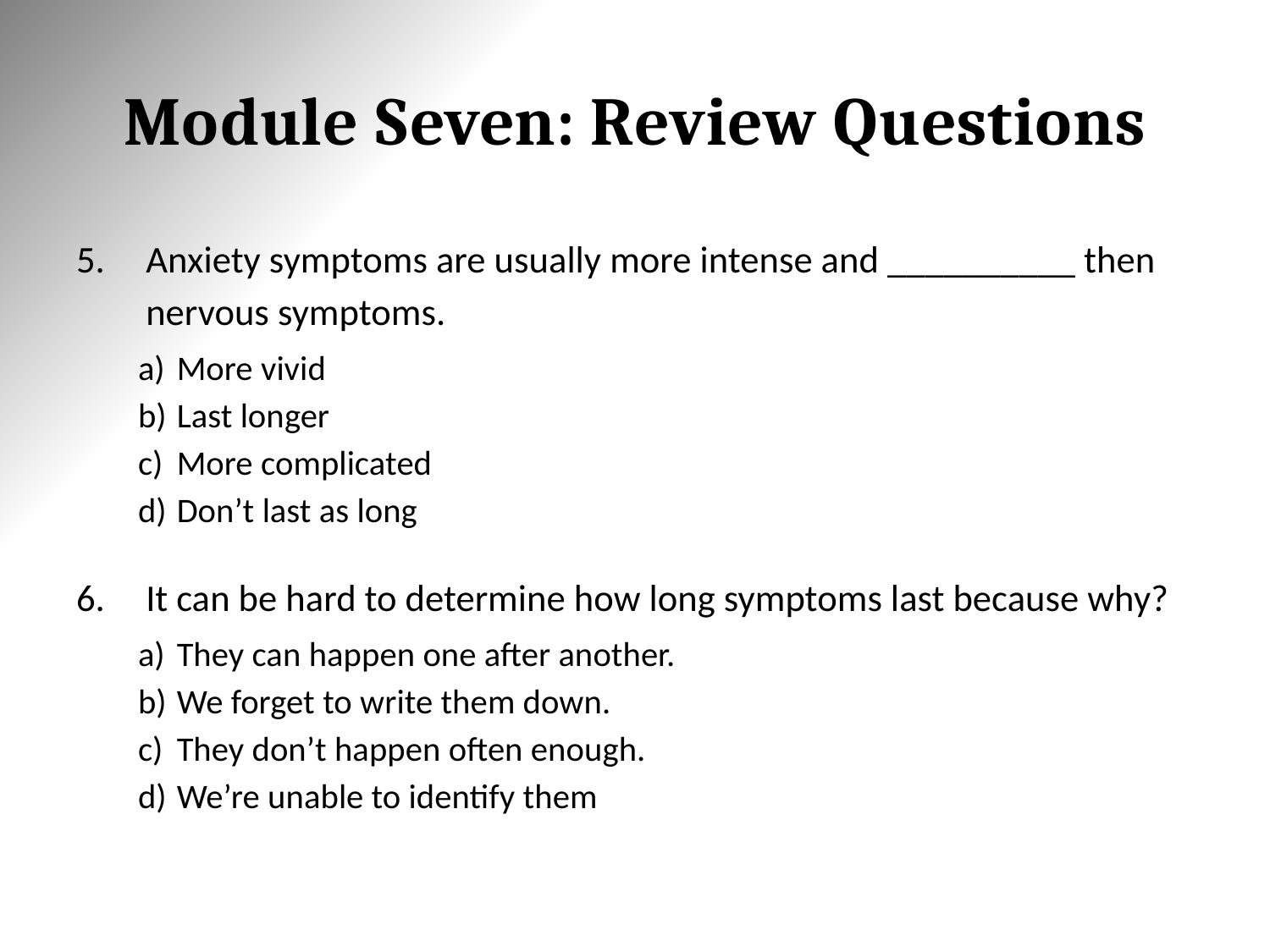

# Module Seven: Review Questions
Anxiety symptoms are usually more intense and __________ then nervous symptoms.
More vivid
Last longer
More complicated
Don’t last as long

It can be hard to determine how long symptoms last because why?
They can happen one after another.
We forget to write them down.
They don’t happen often enough.
We’re unable to identify them